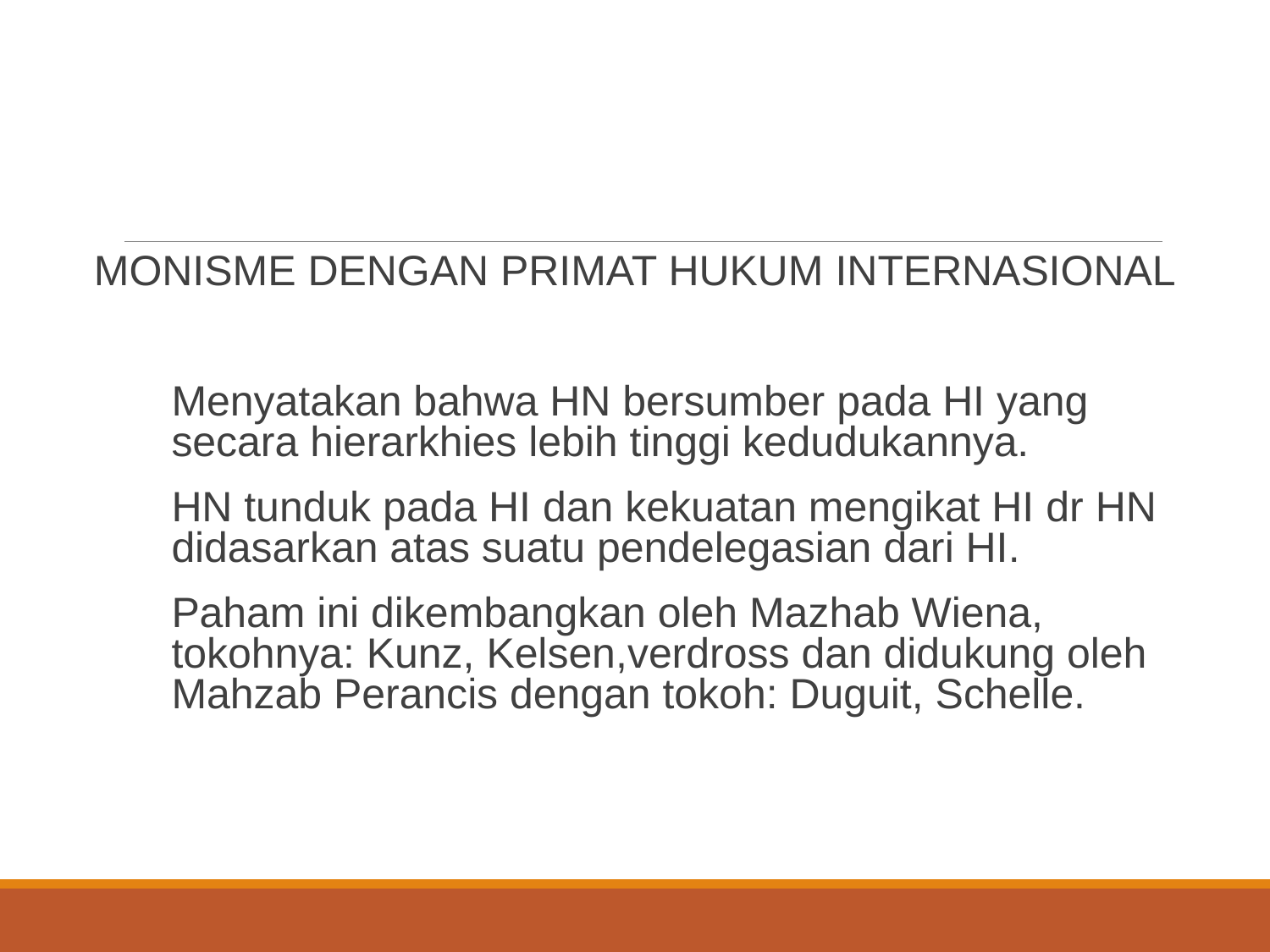

MONISME DENGAN PRIMAT HUKUM INTERNASIONAL

Menyatakan bahwa HN bersumber pada HI yang  secara hierarkhies lebih tinggi kedudukannya.
HN tunduk pada HI dan kekuatan mengikat HI dr HN didasarkan atas suatu pendelegasian dari HI.
Paham ini dikembangkan oleh Mazhab Wiena, tokohnya: Kunz, Kelsen,verdross dan didukung oleh Mahzab Perancis dengan tokoh: Duguit, Schelle.